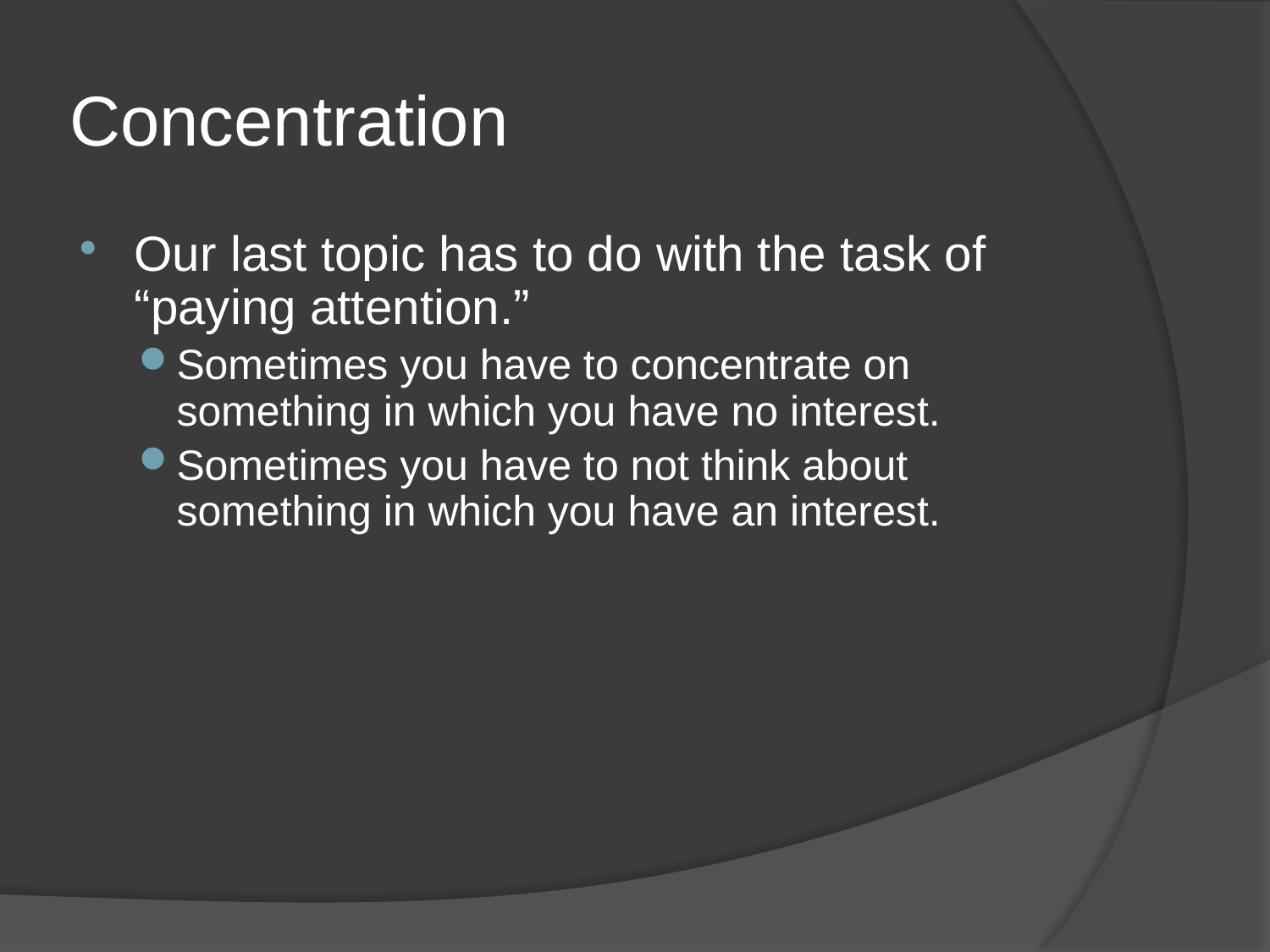

# Concentration
Our last topic has to do with the task of “paying attention.”
Sometimes you have to concentrate on something in which you have no interest.
Sometimes you have to not think about something in which you have an interest.